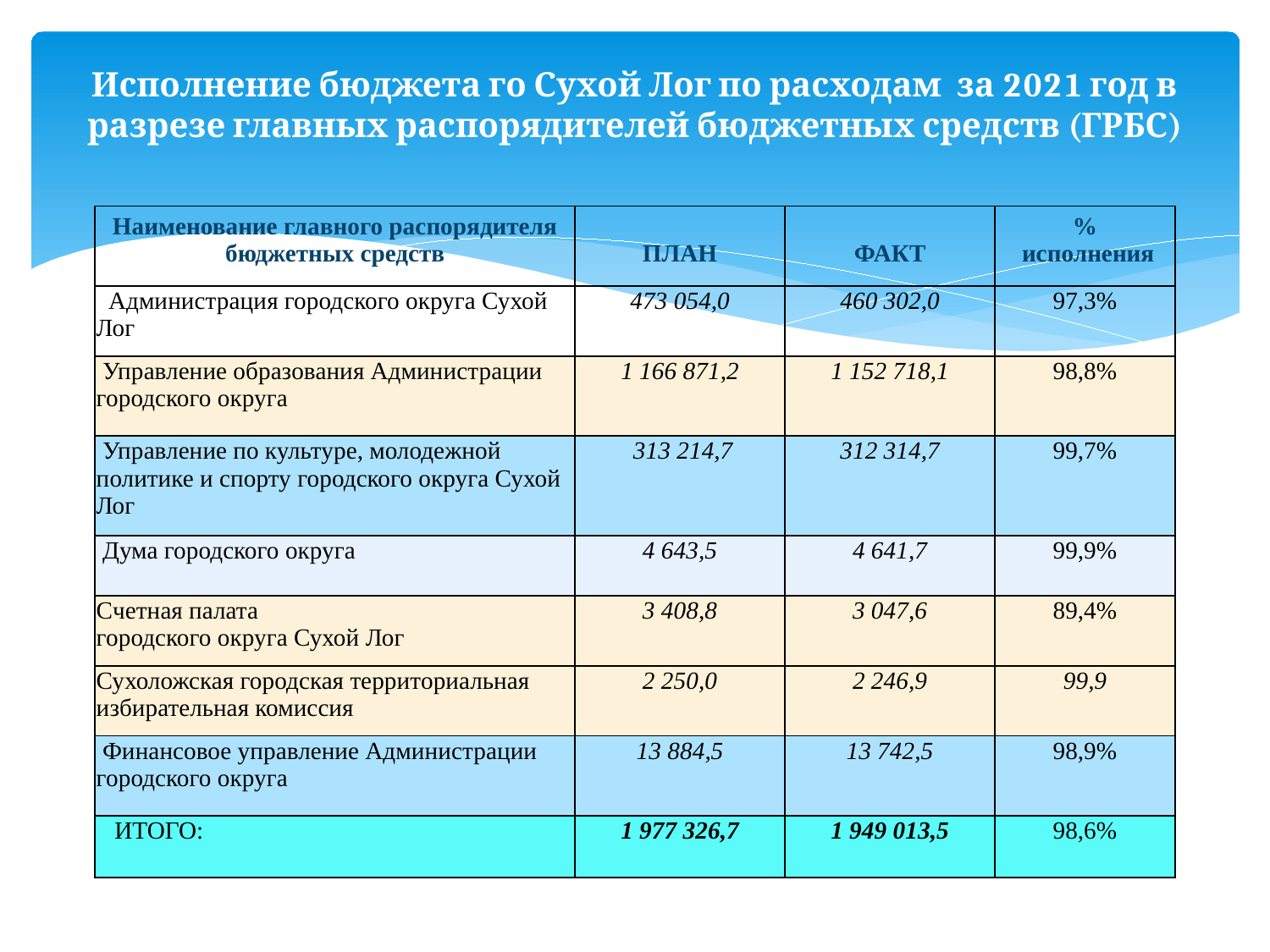

# Исполнение бюджета го Сухой Лог по расходам  за 2021 год в разрезе главных распорядителей бюджетных средств (ГРБС)
| Наименование главного распорядителя бюджетных средств | ПЛАН | ФАКТ | % исполнения |
| --- | --- | --- | --- |
| Администрация городского округа Сухой Лог | 473 054,0 | 460 302,0 | 97,3% |
| Управление образования Администрации городского округа | 1 166 871,2 | 1 152 718,1 | 98,8% |
| Управление по культуре, молодежной политике и спорту городского округа Сухой Лог | 313 214,7 | 312 314,7 | 99,7% |
| Дума городского округа | 4 643,5 | 4 641,7 | 99,9% |
| Cчетная палата городского округа Сухой Лог | 3 408,8 | 3 047,6 | 89,4% |
| Сухоложская городская территориальная избирательная комиссия | 2 250,0 | 2 246,9 | 99,9 |
| Финансовое управление Администрации городского округа | 13 884,5 | 13 742,5 | 98,9% |
| ИТОГО: | 1 977 326,7 | 1 949 013,5 | 98,6% |